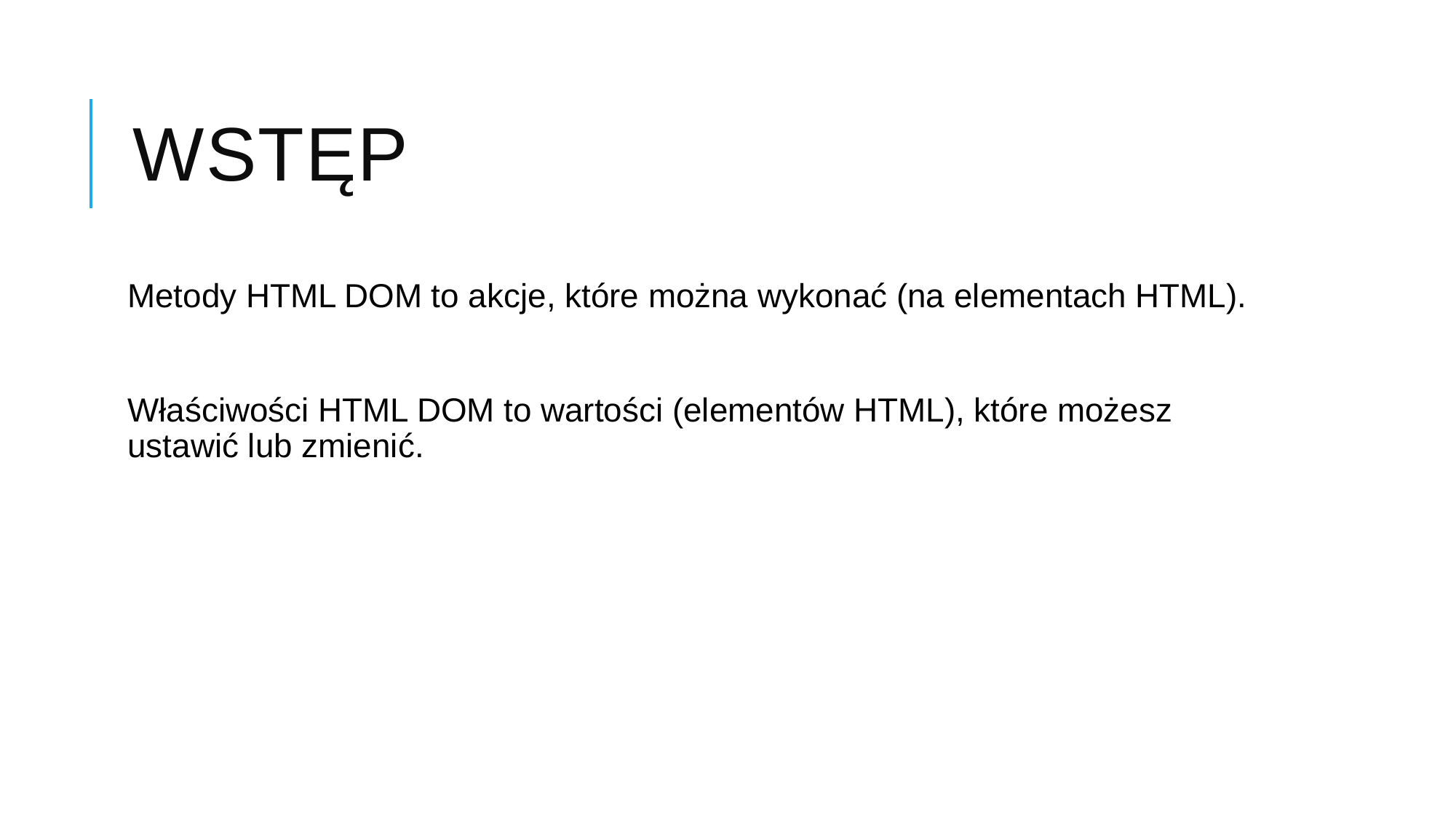

# Wstęp
Metody HTML DOM to akcje, które można wykonać (na elementach HTML).

Właściwości HTML DOM to wartości (elementów HTML), które możesz ustawić lub zmienić.